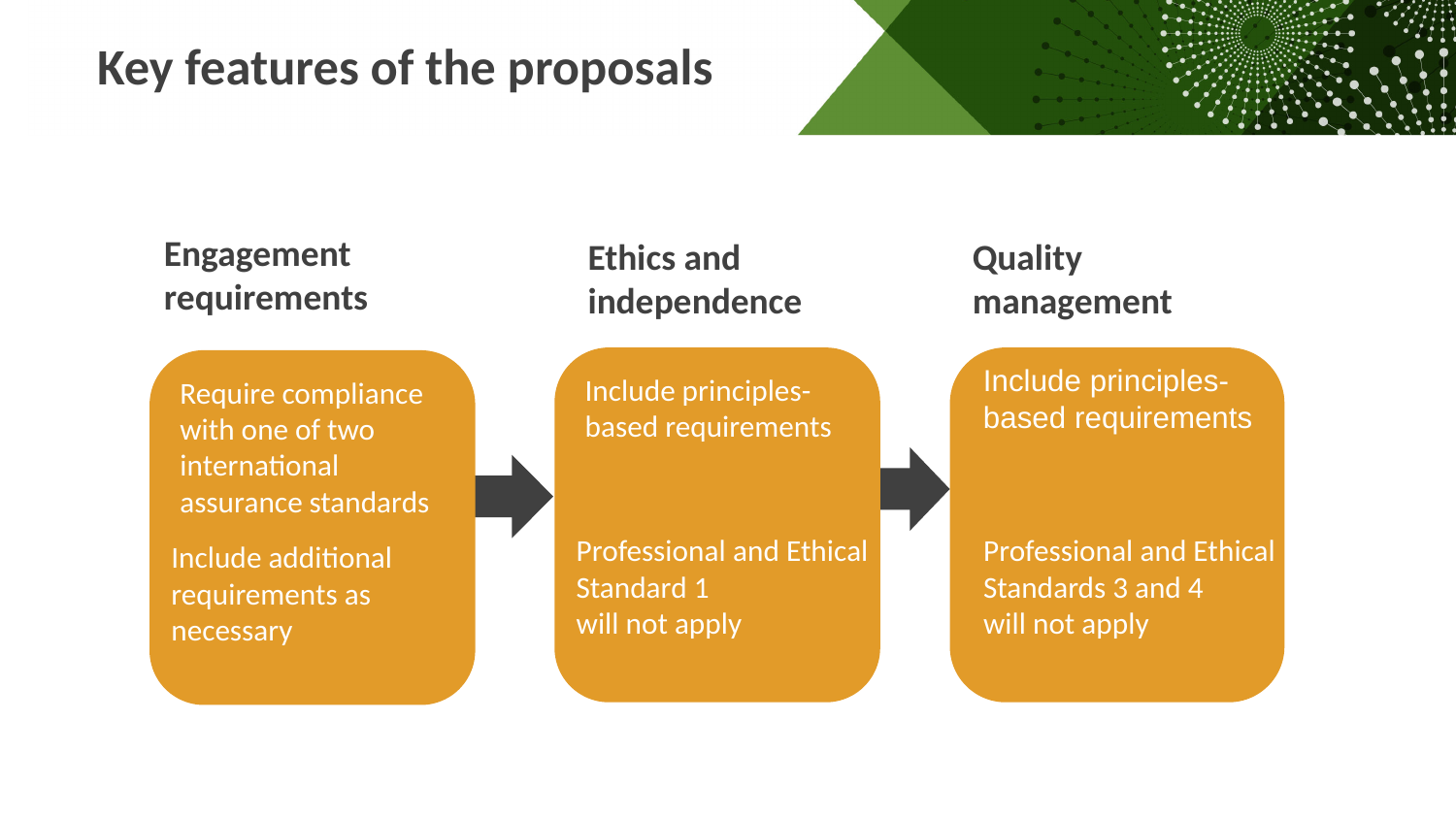

Key features of the proposals
Engagement requirements
Quality management
Ethics and independence

Include principles-based requirements

Require compliance with one of two international assurance standards
Include principles-based requirements

Professional and Ethical Standard 1
will not apply
Professional and Ethical Standards 3 and 4
will not apply
Include additional requirements as necessary